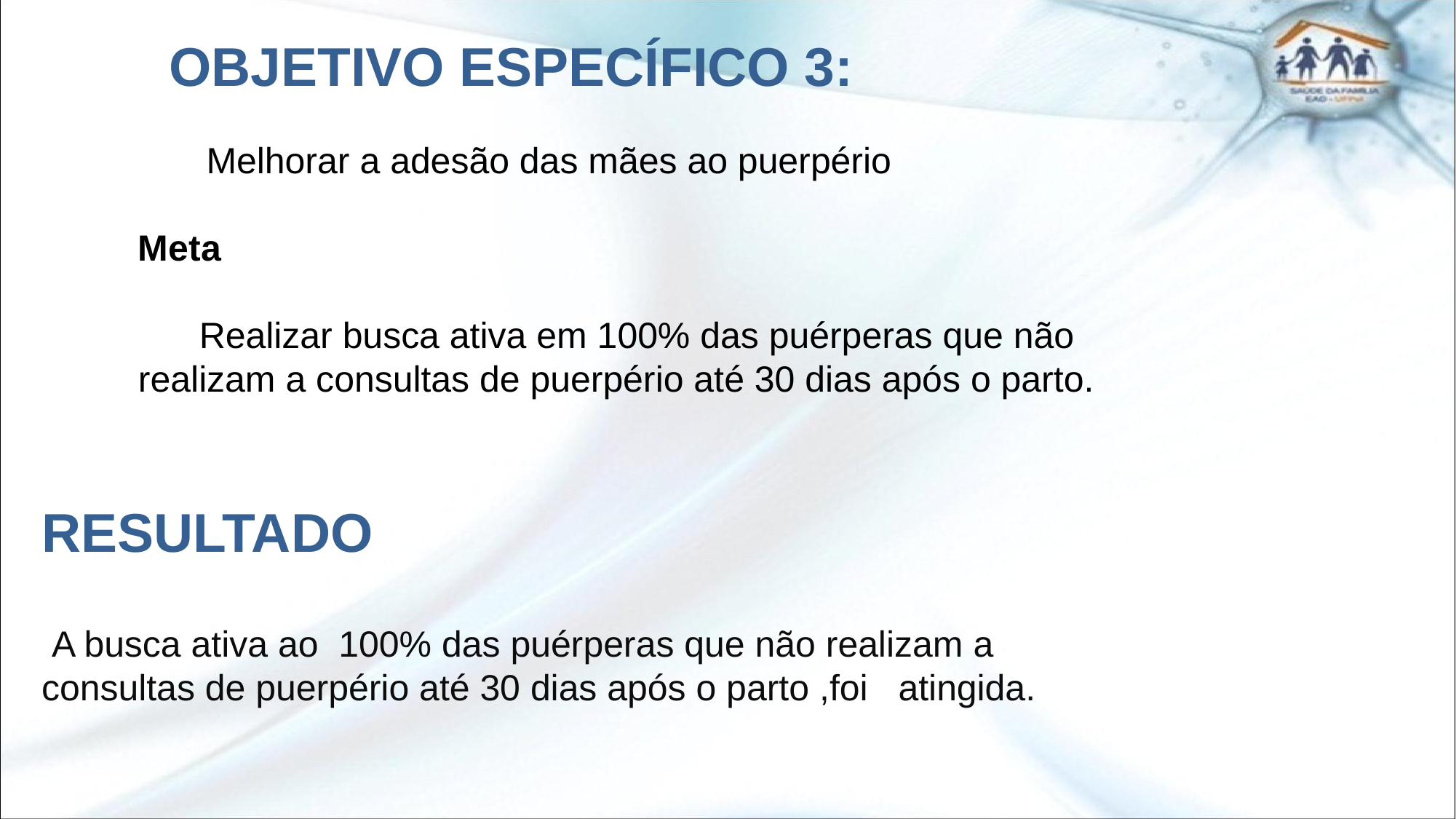

OBJETIVO ESPECÍFICO 3:

           Melhorar a adesão das mães ao puerpério

Meta

      Realizar busca ativa em 100% das puérperas que não realizam a consultas de puerpério até 30 dias após o parto.

RESULTADO

 A busca ativa ao  100% das puérperas que não realizam a consultas de puerpério até 30 dias após o parto ,foi   atingida.